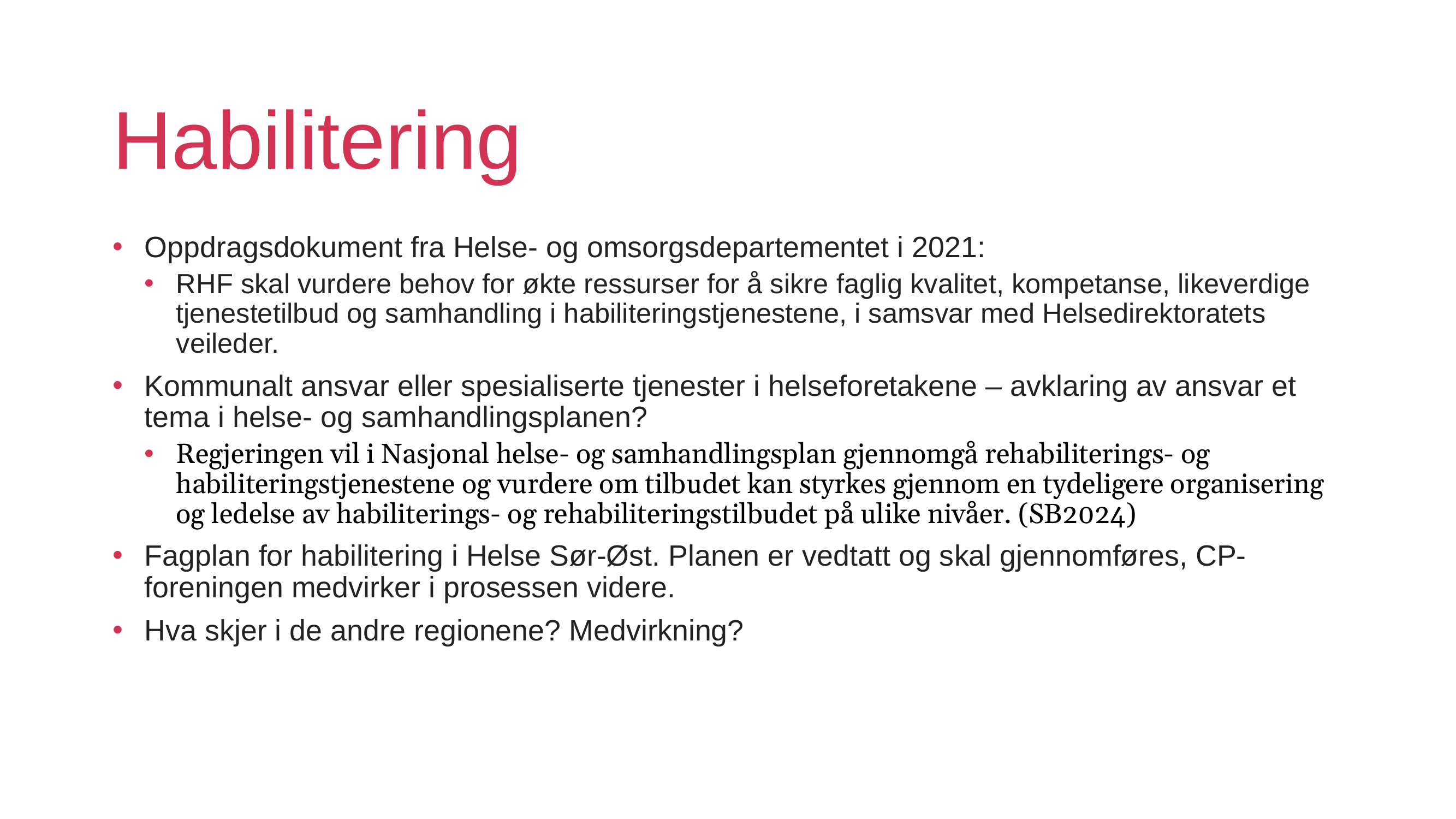

# Habilitering
Oppdragsdokument fra Helse- og omsorgsdepartementet i 2021:
RHF skal vurdere behov for økte ressurser for å sikre faglig kvalitet, kompetanse, likeverdige tjenestetilbud og samhandling i habiliteringstjenestene, i samsvar med Helsedirektoratets veileder.
Kommunalt ansvar eller spesialiserte tjenester i helseforetakene – avklaring av ansvar et tema i helse- og samhandlingsplanen?
Regjeringen vil i Nasjonal helse- og samhandlingsplan gjennomgå rehabiliterings- og habiliteringstjenestene og vurdere om tilbudet kan styrkes gjennom en tydeligere organisering og ledelse av habiliterings- og rehabiliteringstilbudet på ulike nivåer. (SB2024)
Fagplan for habilitering i Helse Sør-Øst. Planen er vedtatt og skal gjennomføres, CP-foreningen medvirker i prosessen videre.
Hva skjer i de andre regionene? Medvirkning?